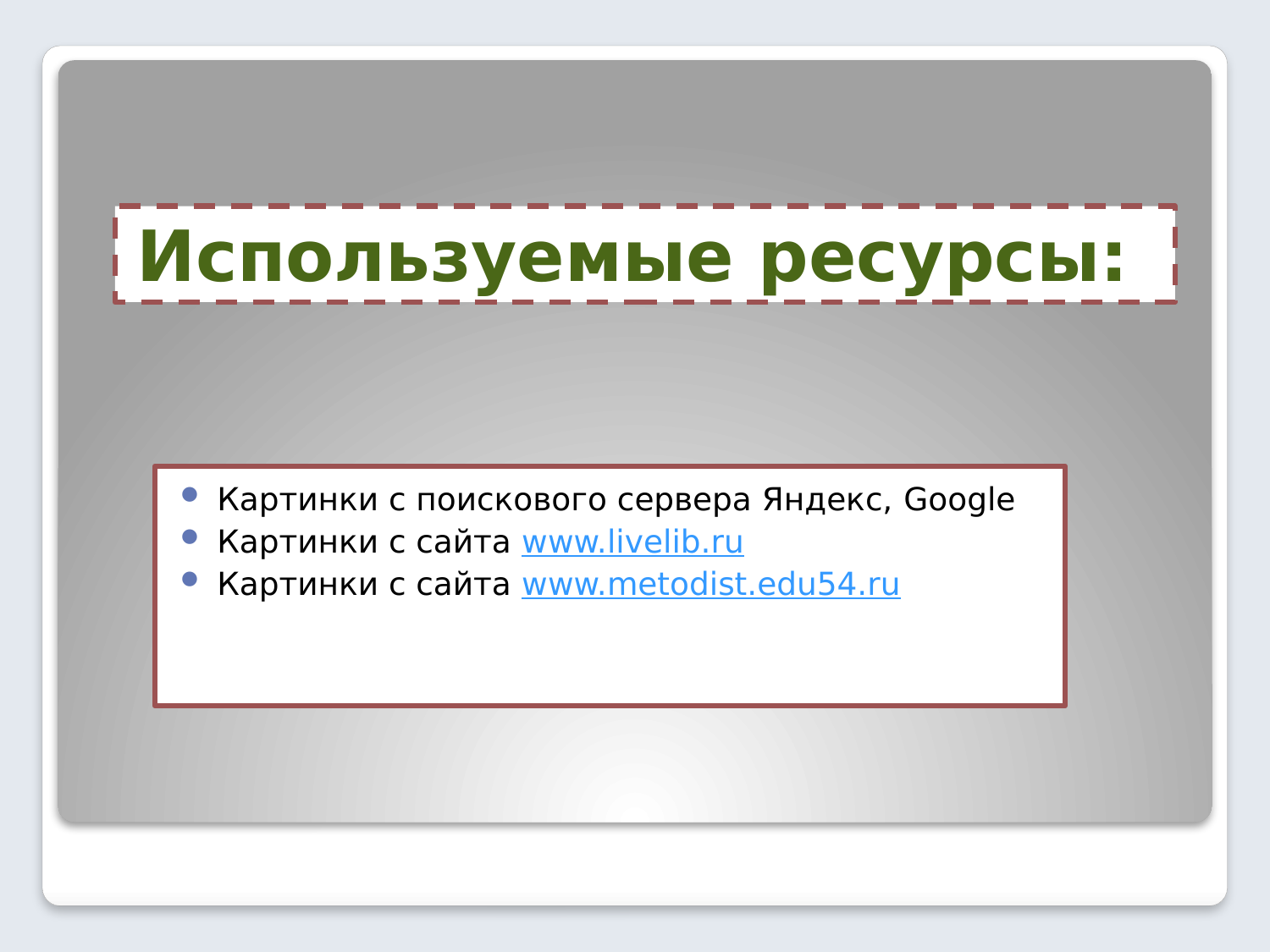

# Используемые ресурсы:
Картинки с поискового сервера Яндекс, Google
Картинки с сайта www.livelib.ru
Картинки с сайта www.metodist.edu54.ru